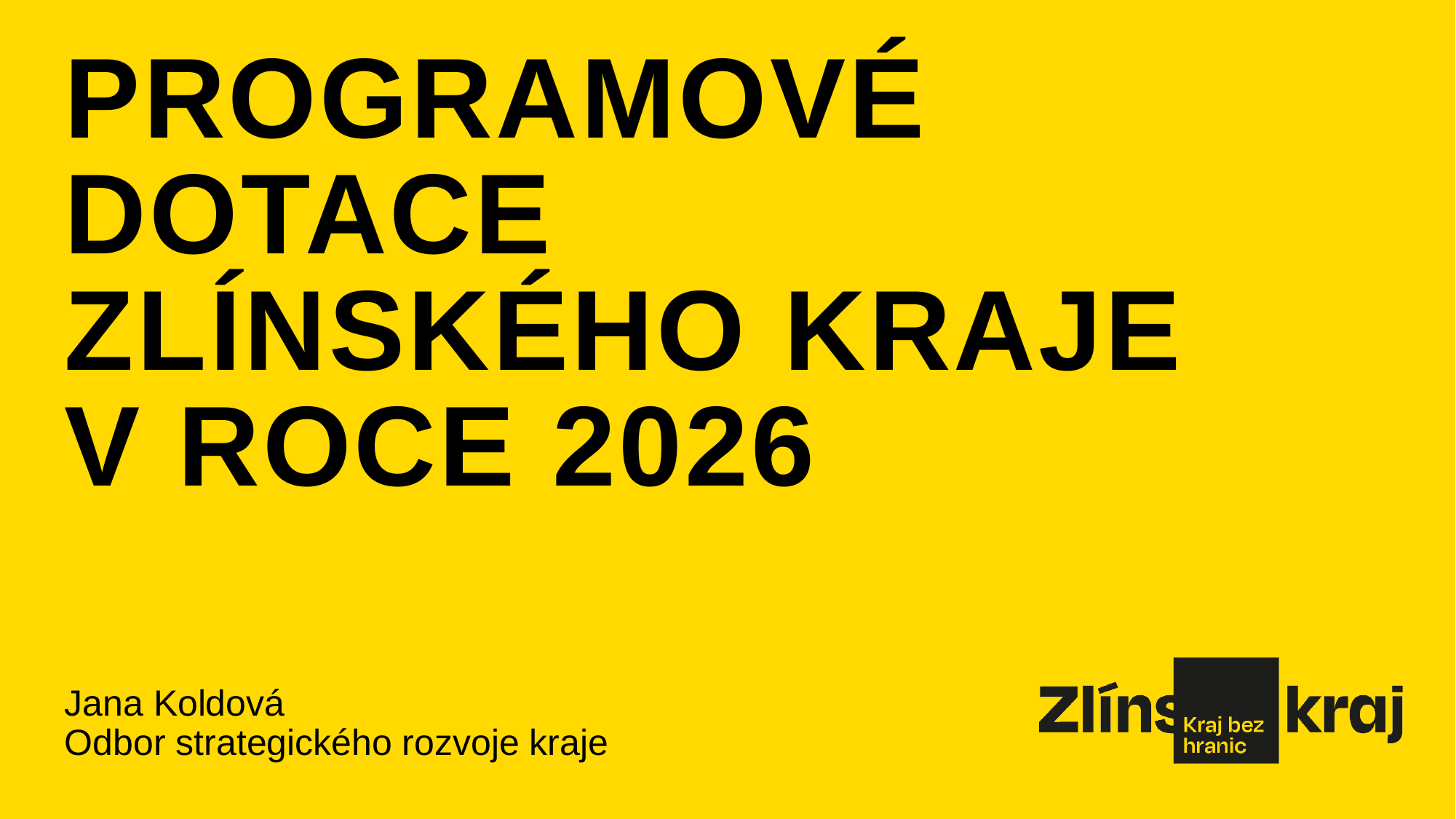

Programové dotace
ZLÍNSKÉHO KRAJE
V ROCE 2026
Jana Koldová
Odbor strategického rozvoje kraje